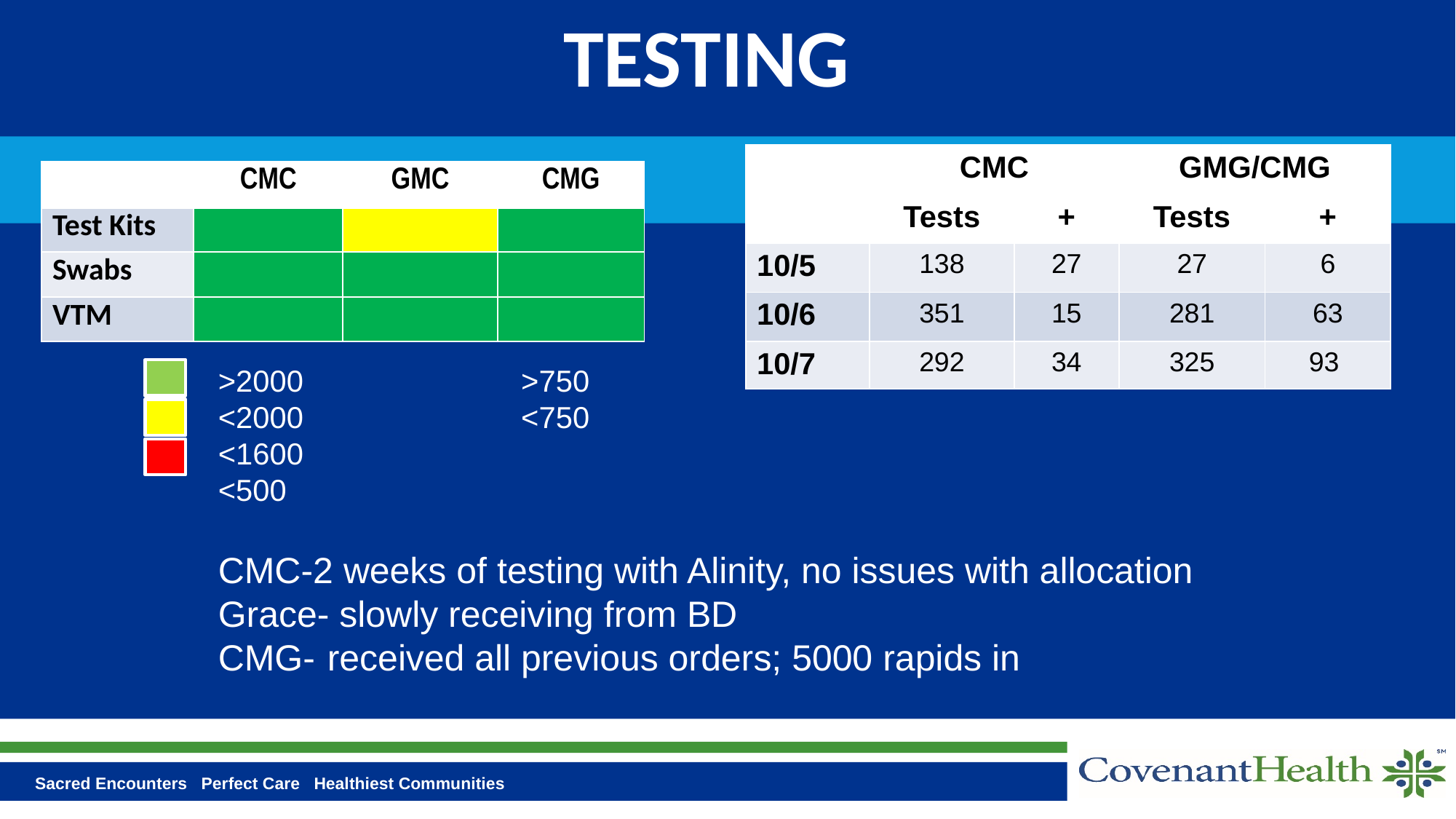

# TESTING

|  | CMC |  | GMG/CMG |  |
| --- | --- | --- | --- | --- |
|  | Tests | + | Tests | + |
| 10/5 | 138 | 27 | 27 | 6 |
| 10/6 | 351 | 15 | 281 | 63 |
| 10/7 | 292 | 34 | 325 | 93 |
|  | CMC | GMC | CMG |
| --- | --- | --- | --- |
| Test Kits |  |  |  |
| Swabs |  |  |  |
| VTM |  |  |  |
>2000                          >750
<2000                          <750
<1600                      	    <500

CMC-2 weeks of testing with Alinity, no issues with allocation
Grace- slowly receiving from BD
CMG- 	received all previous orders; 5000 rapids in